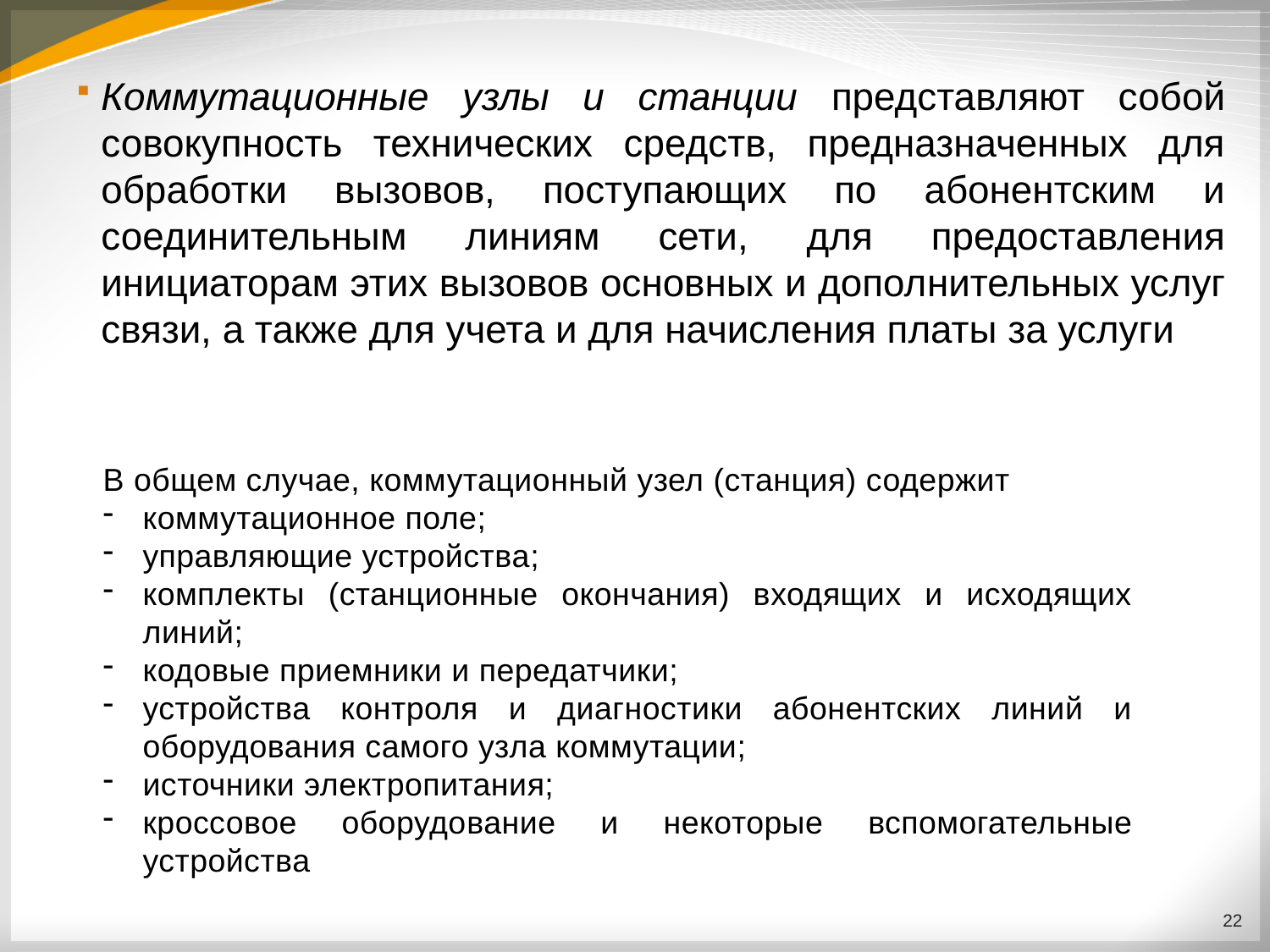

Коммутационные узлы и станции представляют собой совокуп­ность технических средств, предназначенных для обработки вызо­вов, поступающих по абонентским и соединительным линиям сети, для предоставления инициаторам этих вызовов основных и допол­нительных услуг связи, а также для учета и для начисления платы за услуги
В общем случае, коммутационный узел (станция) содержит
ком­мутационное поле;
управ­ляющие устройства;
комплекты (станционные окончания) входящих и исходящих линий;
кодовые приемники и передатчики;
устройства контроля и диагностики абонентских линий и оборудования самого узла коммутации;
источники электропитания;
кроссовое оборудо­вание и некоторые вспомогательные устройства
22